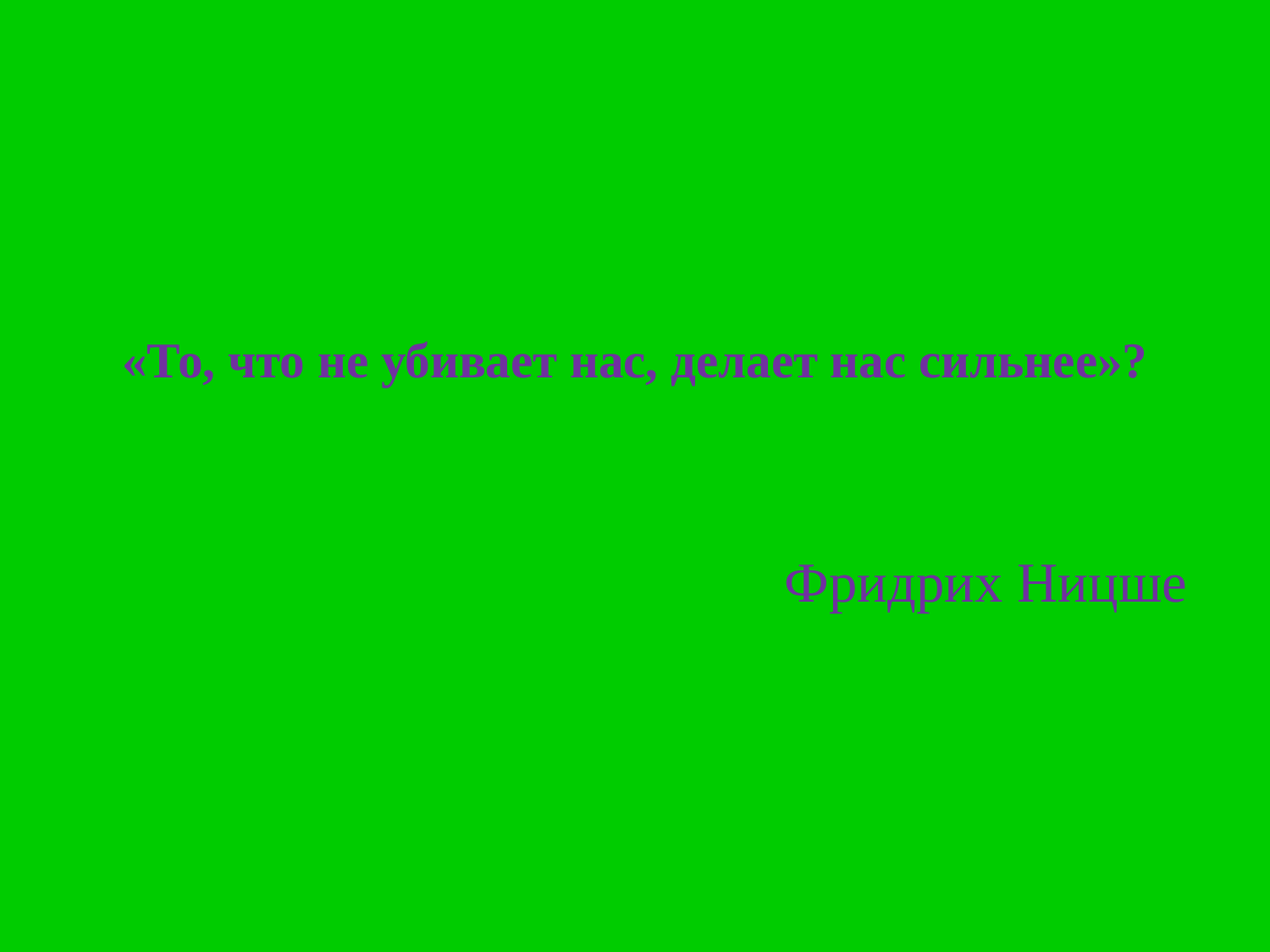

# «То, что не убивает нас, делает нас сильнее»?
Фридрих Ницше